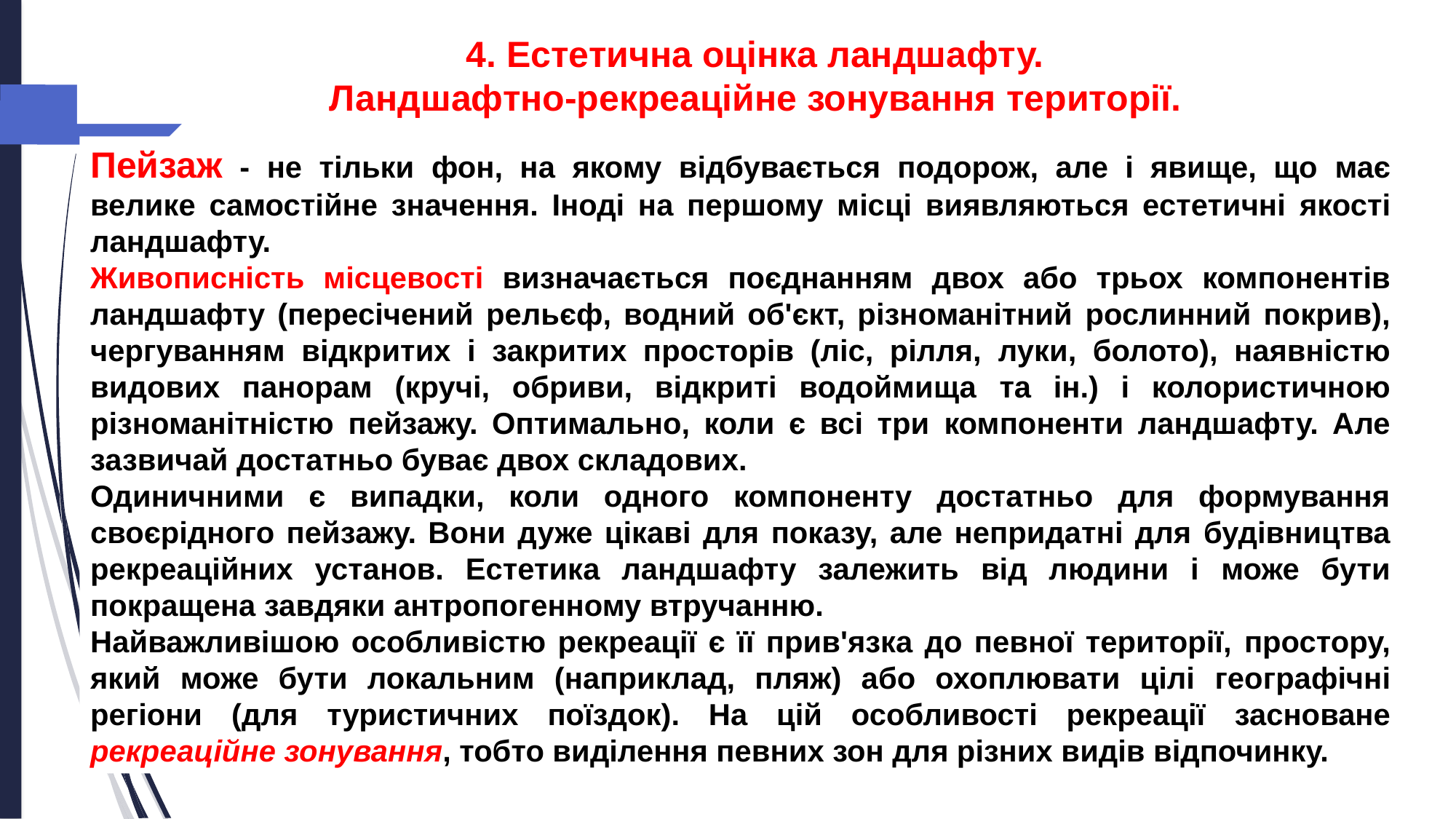

4. Естетична оцінка ландшафту.
Ландшафтно-рекреаційне зонування території.
Пейзаж - не тільки фон, на якому відбувається подорож, але і явище, що має велике самостійне значення. Іноді на першому місці виявляються естетичні якості ландшафту.
Живописність місцевості визначається поєднанням двох або трьох компонентів ландшафту (пересічений рельєф, водний об'єкт, різноманітний рослинний покрив), чергуванням відкритих і закритих просторів (ліс, рілля, луки, болото), наявністю видових панорам (кручі, обриви, відкриті водоймища та ін.) і колористичною різноманітністю пейзажу. Оптимально, коли є всі три компоненти ландшафту. Але зазвичай достатньо буває двох складових.
Одиничними є випадки, коли одного компоненту достатньо для формування своєрідного пейзажу. Вони дуже цікаві для показу, але непридатні для будівництва рекреаційних установ. Естетика ландшафту залежить від людини і може бути покращена завдяки антропогенному втручанню.
Найважливішою особливістю рекреації є її прив'язка до певної території, простору, який може бути локальним (наприклад, пляж) або охоплювати цілі географічні регіони (для туристичних поїздок). На цій особливості рекреації засноване рекреаційне зонування, тобто виділення певних зон для різних видів відпочинку.